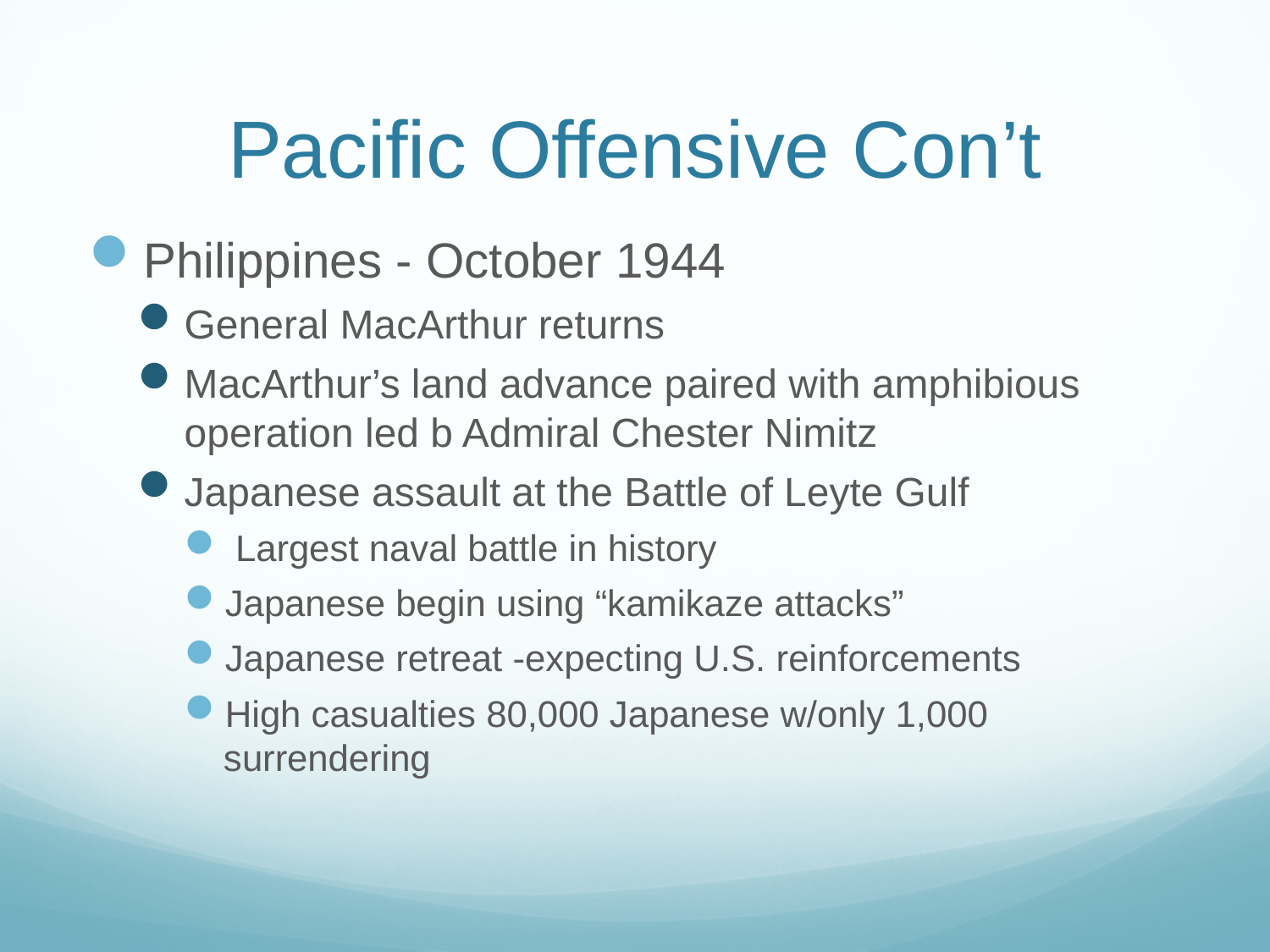

# Pacific Offensive Con’t
Philippines - October 1944
General MacArthur returns
MacArthur’s land advance paired with amphibious operation led b Admiral Chester Nimitz
Japanese assault at the Battle of Leyte Gulf
 Largest naval battle in history
Japanese begin using “kamikaze attacks”
Japanese retreat -expecting U.S. reinforcements
High casualties 80,000 Japanese w/only 1,000 surrendering